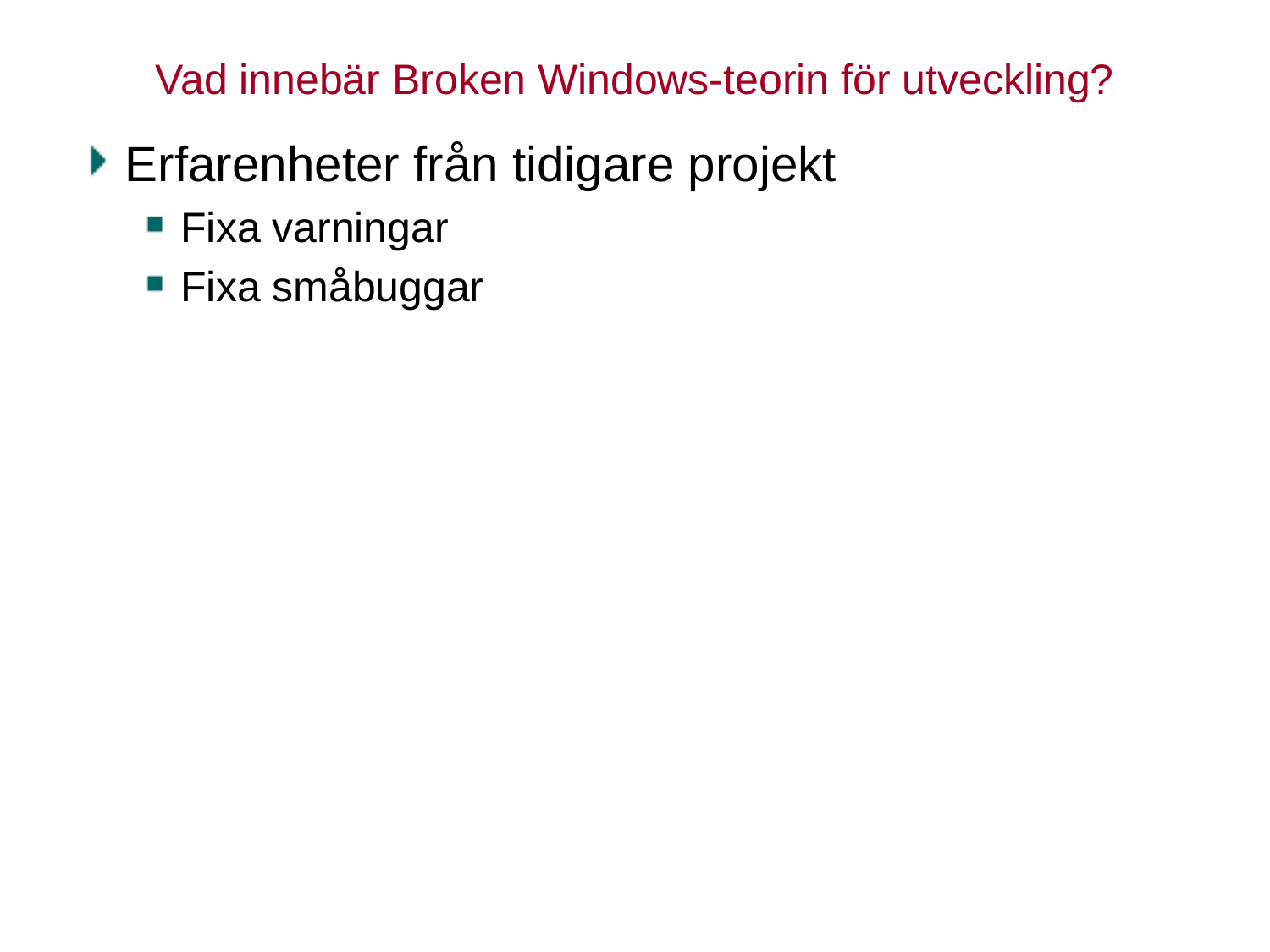

# Vad innebär Broken Windows-teorin för utveckling?
Erfarenheter från tidigare projekt
Fixa varningar
Fixa småbuggar